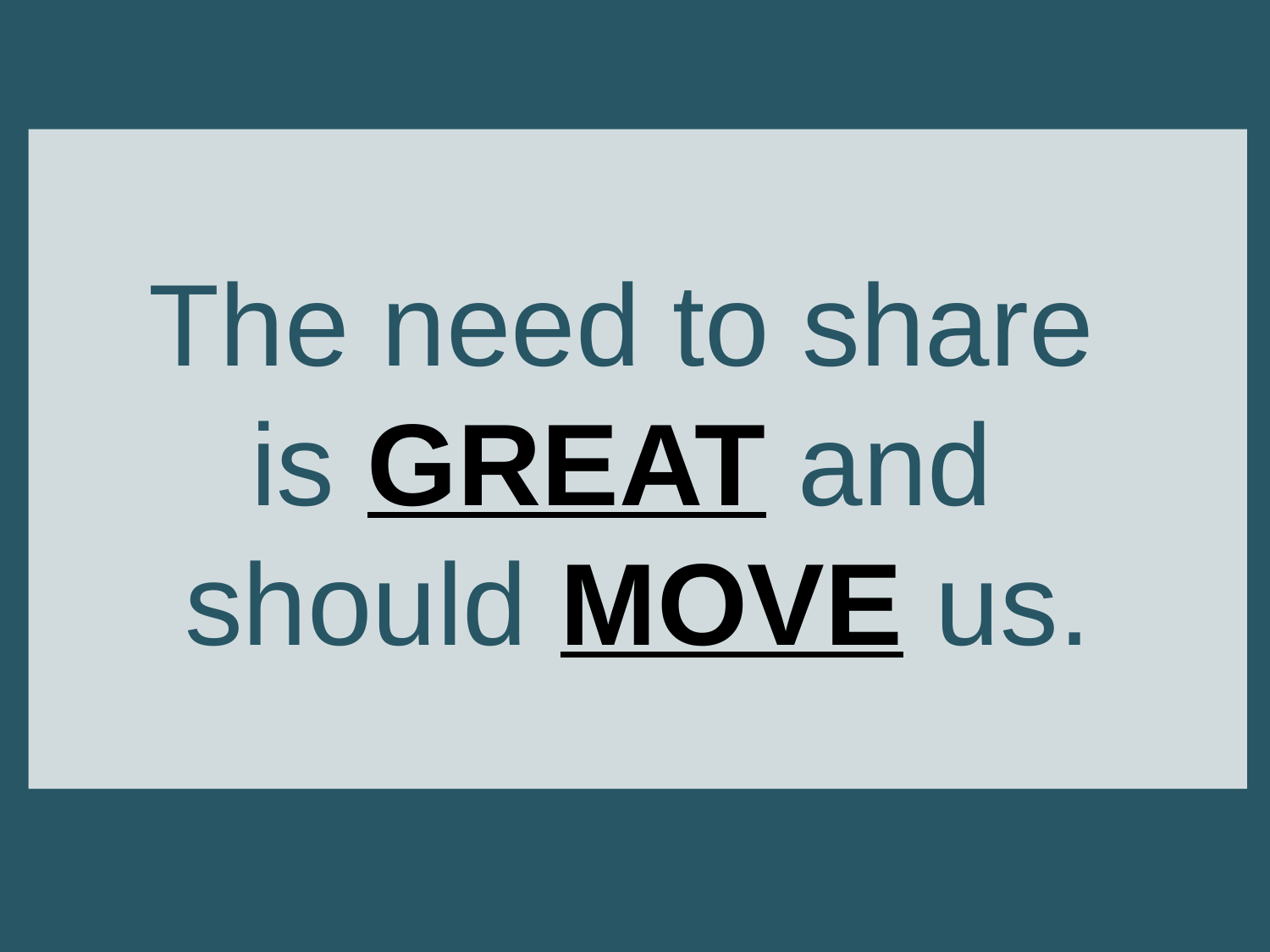

The need to share
is GREAT and
should MOVE us.